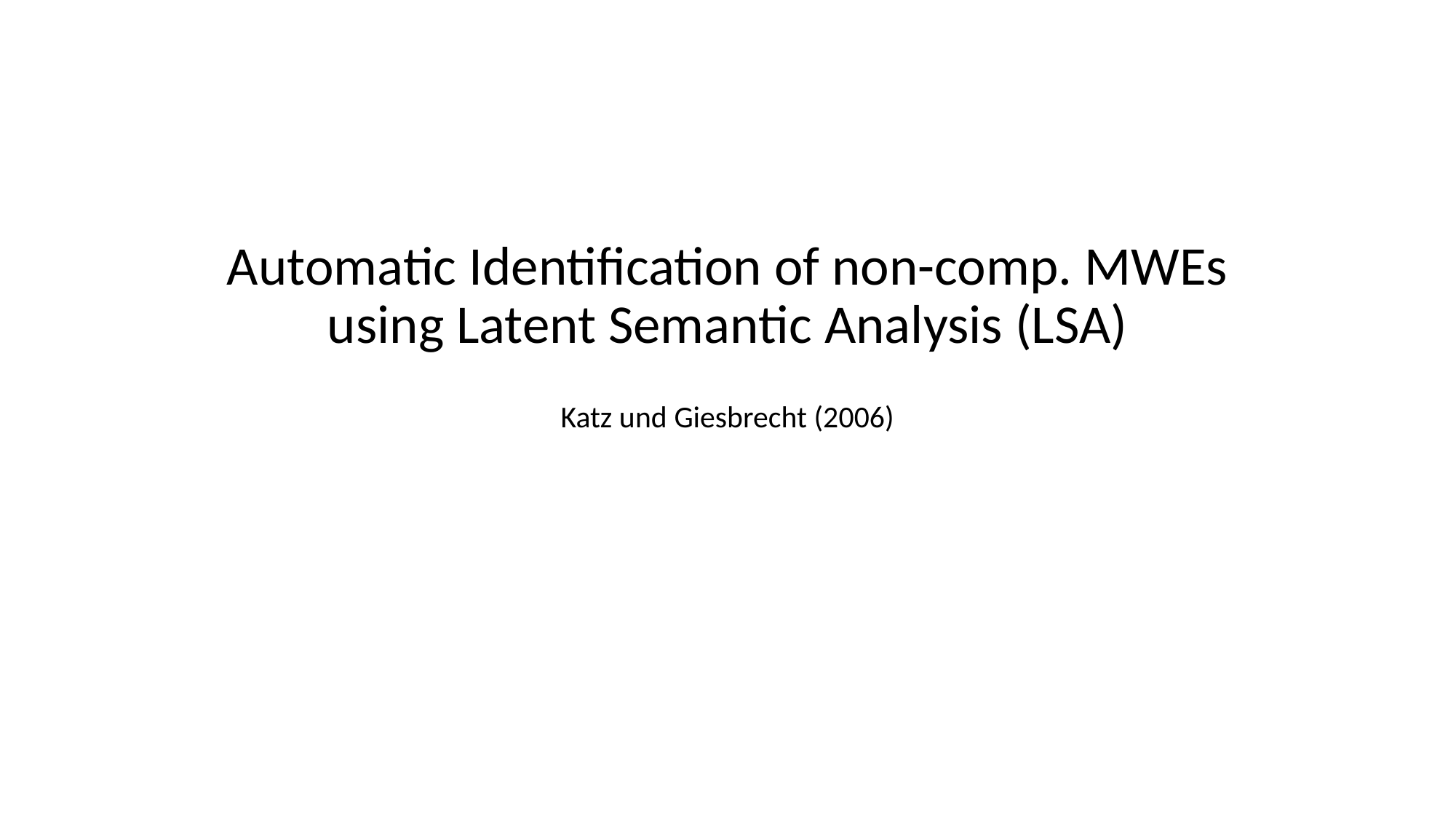

# Automatic Identification of non-comp. MWEs using Latent Semantic Analysis (LSA)
Katz und Giesbrecht (2006)